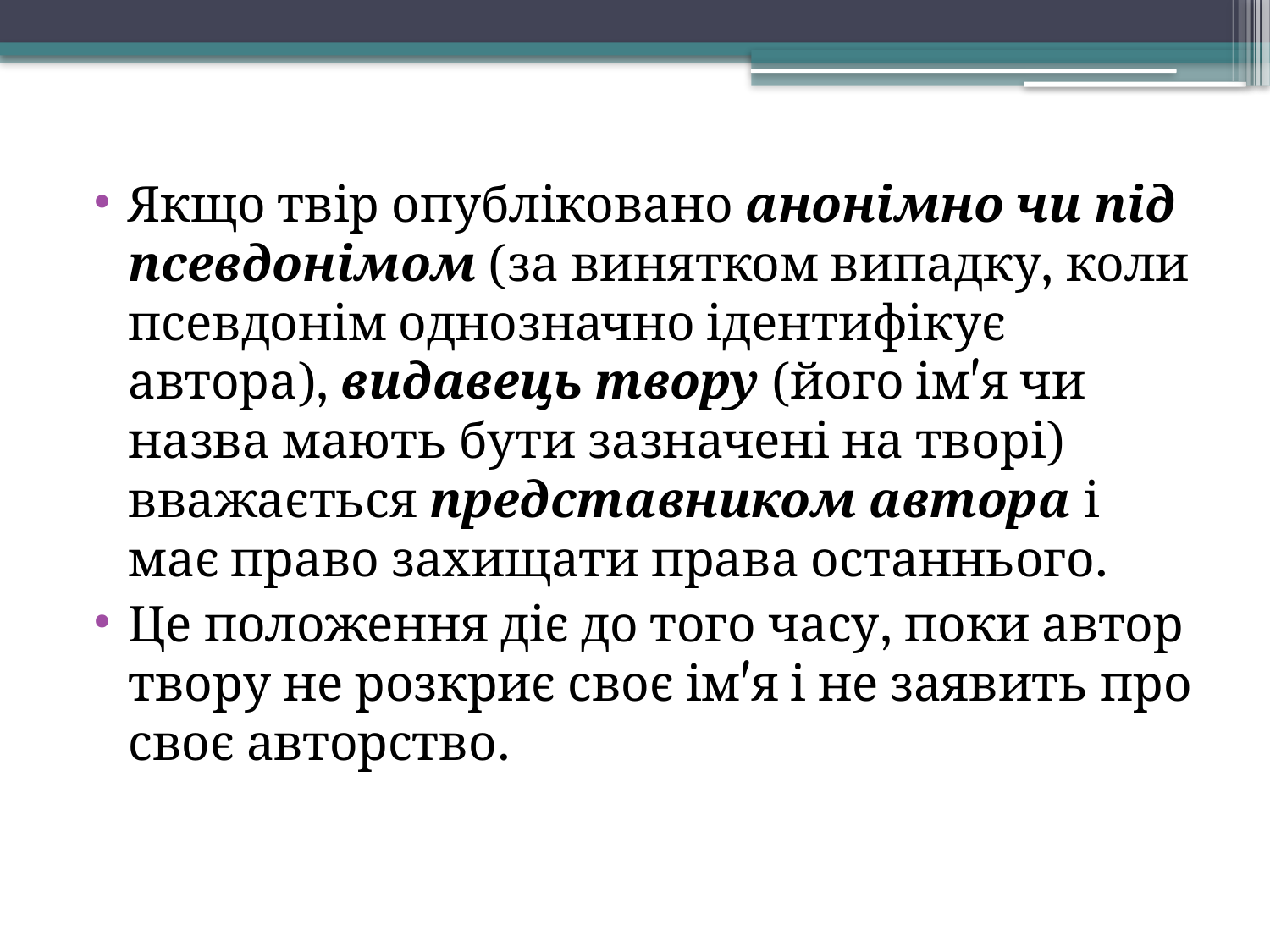

Якщо твір опубліковано анонімно чи під псевдонімом (за винятком випадку, коли псевдонім однозначно ідентифікує автора), видавець твору (його ім'я чи назва мають бути зазначені на творі) вважається представником автора і має право захищати права останнього.
Це положення діє до того часу, поки автор твору не розкриє своє ім'я і не заявить про своє авторство.